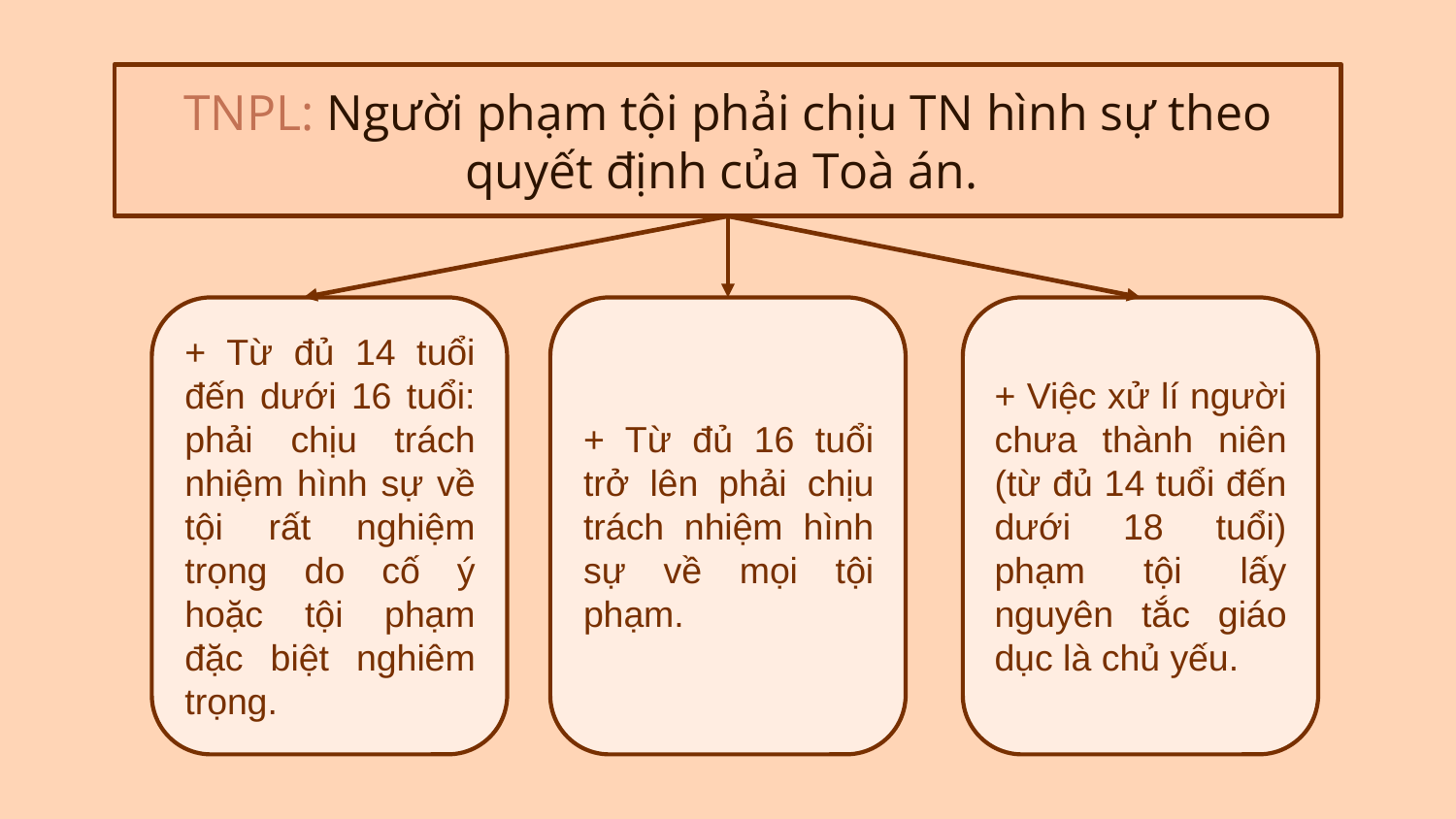

TNPL: Người phạm tội phải chịu TN hình sự theo quyết định của Toà án.
+ Từ đủ 14 tuổi đến dưới 16 tuổi: phải chịu trách nhiệm hình sự về tội rất nghiệm trọng do cố ý hoặc tội phạm đặc biệt nghiêm trọng.
+ Từ đủ 16 tuổi trở lên phải chịu trách nhiệm hình sự về mọi tội phạm.
+ Việc xử lí người chưa thành niên (từ đủ 14 tuổi đến dưới 18 tuổi) phạm tội lấy nguyên tắc giáo dục là chủ yếu.